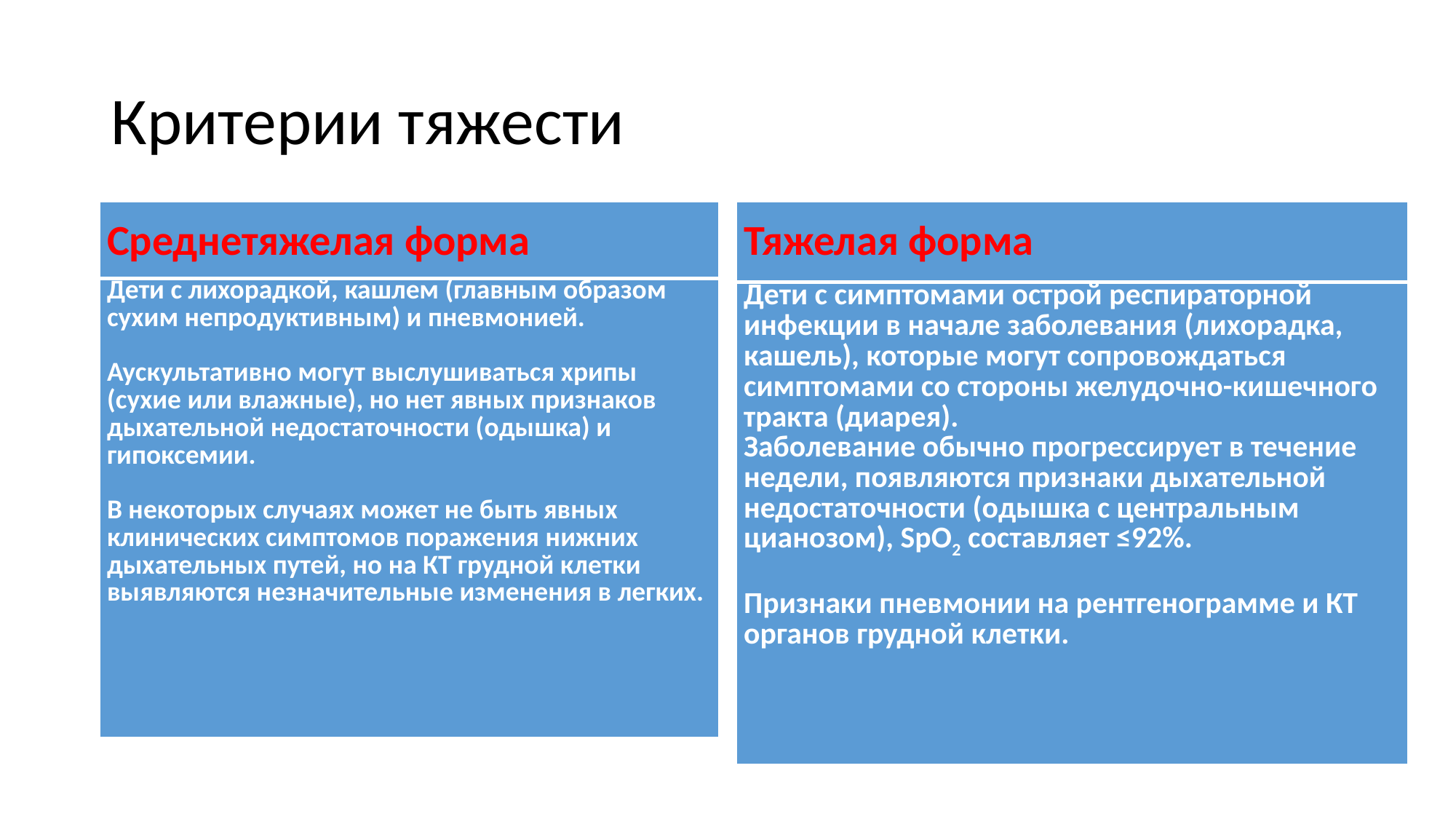

# Критерии тяжести
| Тяжелая форма |
| --- |
| Дети с симптомами острой респираторной инфекции в начале заболевания (лихорадка, кашель), которые могут сопровождаться симптомами со стороны желудочно-кишечного тракта (диарея). Заболевание обычно прогрессирует в течение недели, появляются признаки дыхательной недостаточности (одышка с центральным цианозом), SpO2 составляет ≤92%. Признаки пневмонии на рентгенограмме и КТ органов грудной клетки. |
| Среднетяжелая форма |
| --- |
| Дети с лихорадкой, кашлем (главным образом сухим непродуктивным) и пневмонией. Аускультативно могут выслушиваться хрипы (сухие или влажные), но нет явных признаков дыхательной недостаточности (одышка) и гипоксемии. В некоторых случаях может не быть явных клинических симптомов поражения нижних дыхательных путей, но на КТ грудной клетки выявляются незначительные изменения в легких. |